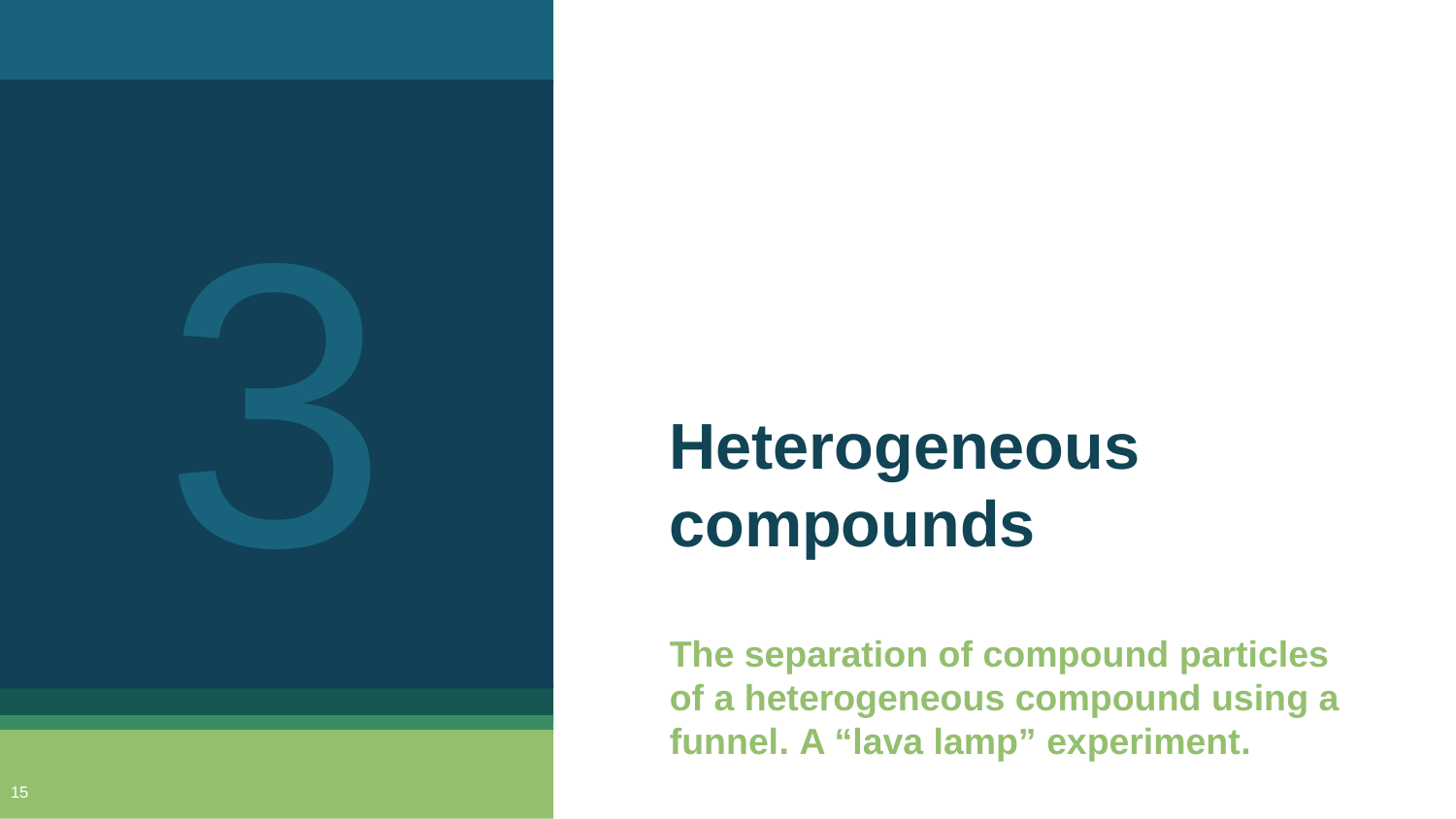

3
# Heterogeneous compounds
The separation of compound particles of a heterogeneous compound using a funnel. A “lava lamp” experiment.

15